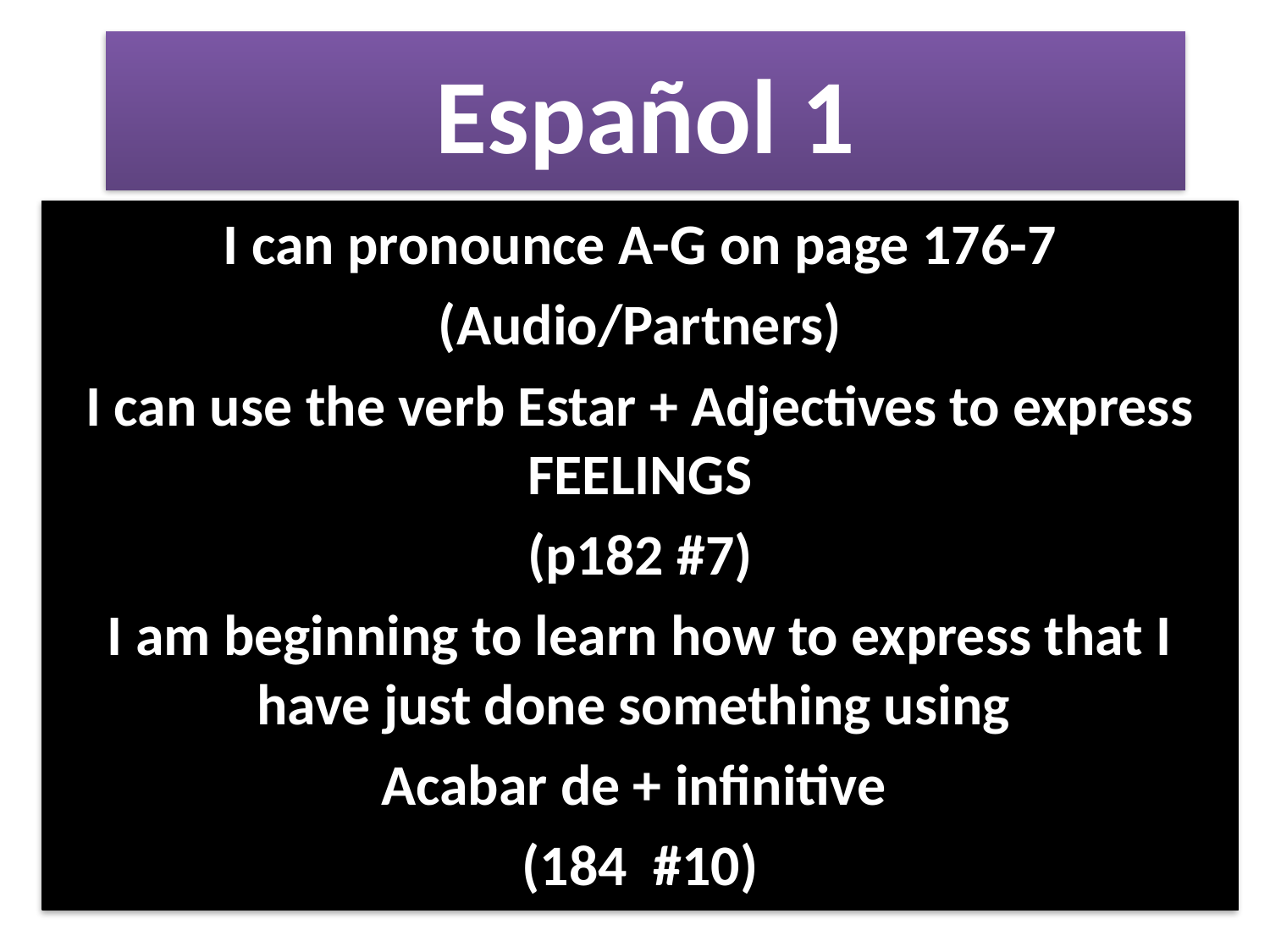

# Español 1
I can pronounce A-G on page 176-7
(Audio/Partners)
I can use the verb Estar + Adjectives to express FEELINGS
(p182 #7)
I am beginning to learn how to express that I have just done something using
Acabar de + infinitive
(184  #10)